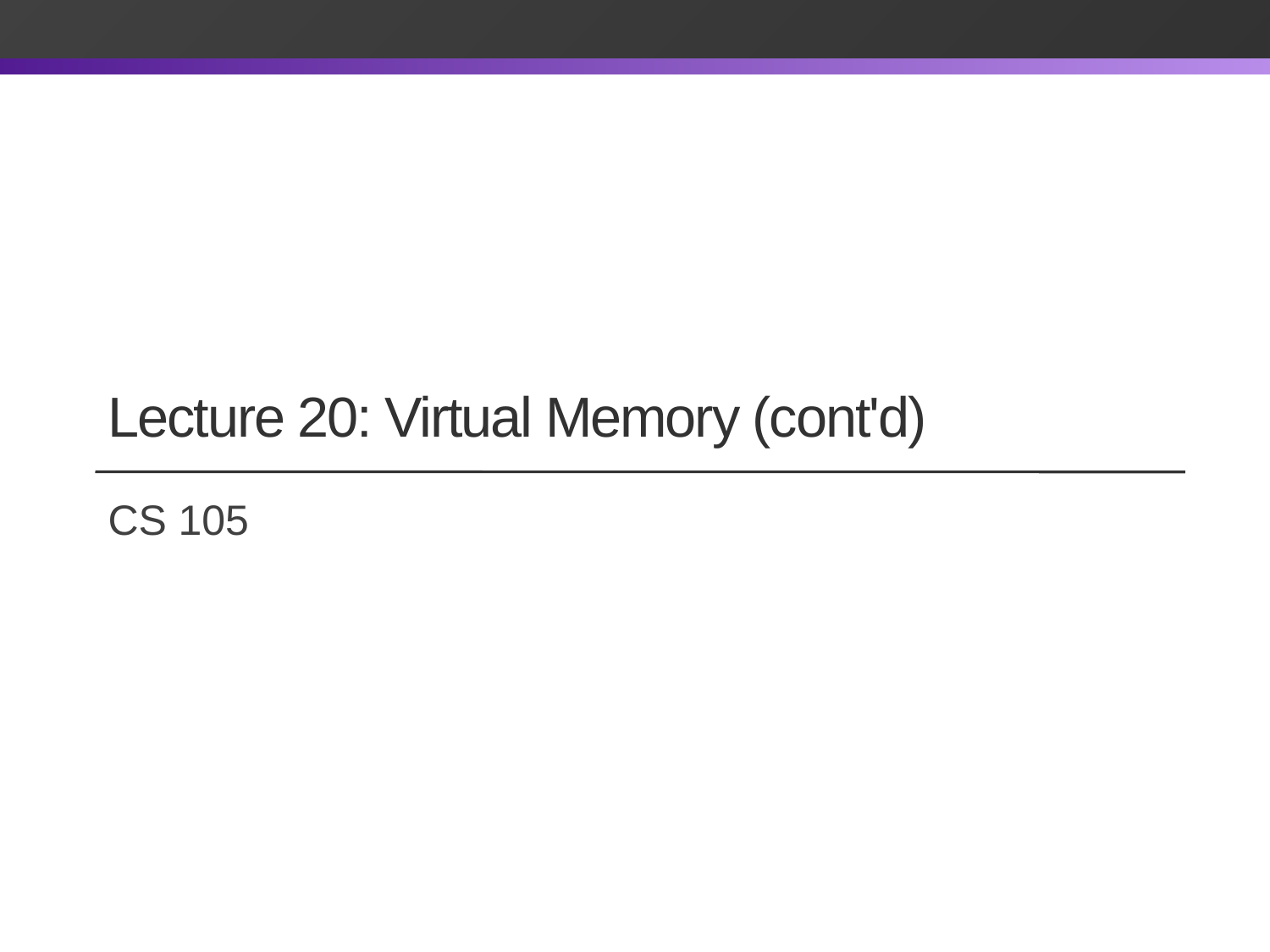

# Lecture 20: Virtual Memory (cont'd)
CS 105